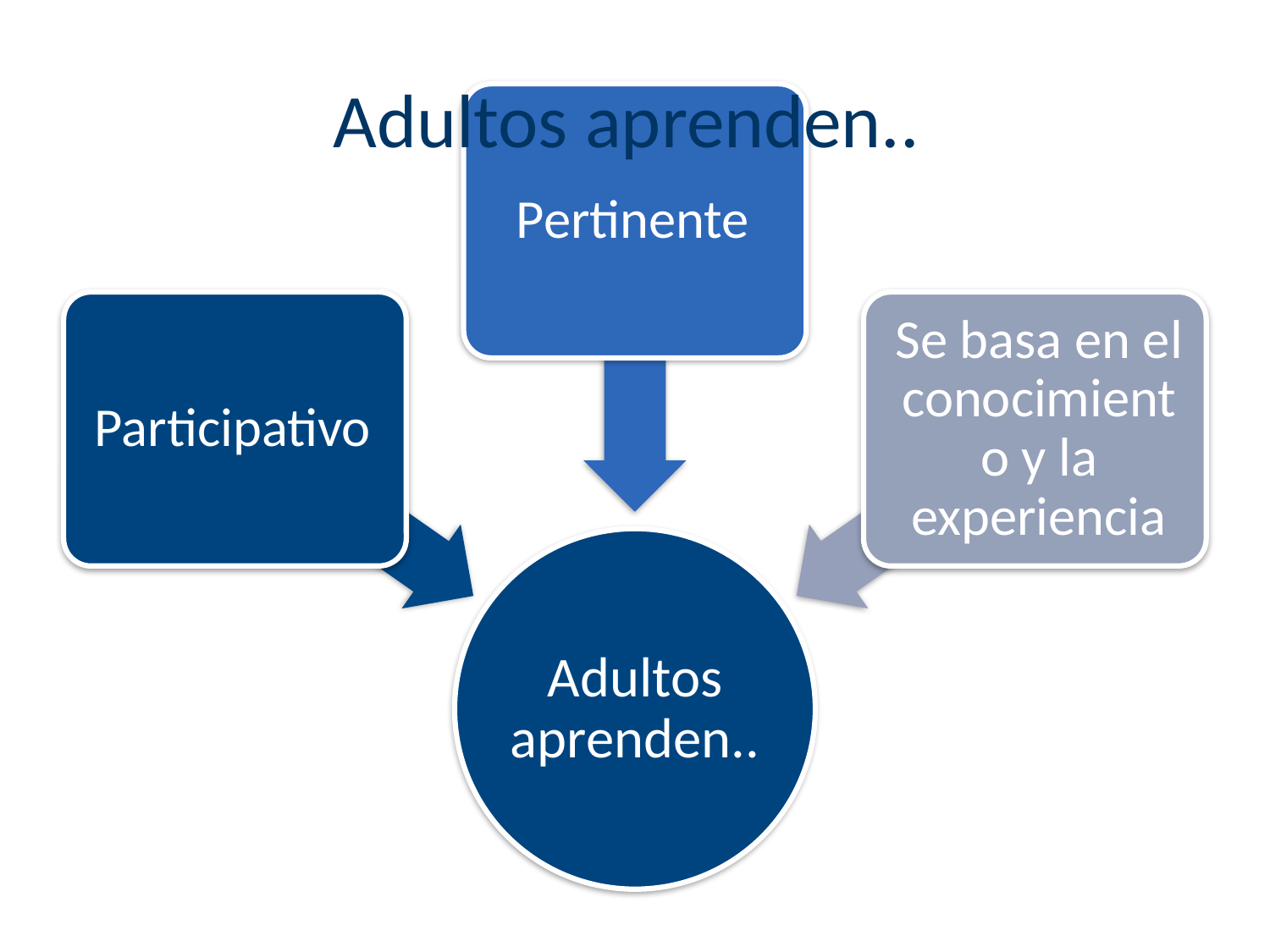

# Adultos aprenden..
Adultos aprenden..
Participativo
Pertinente
Se basa en el conocimiento y la experiencia